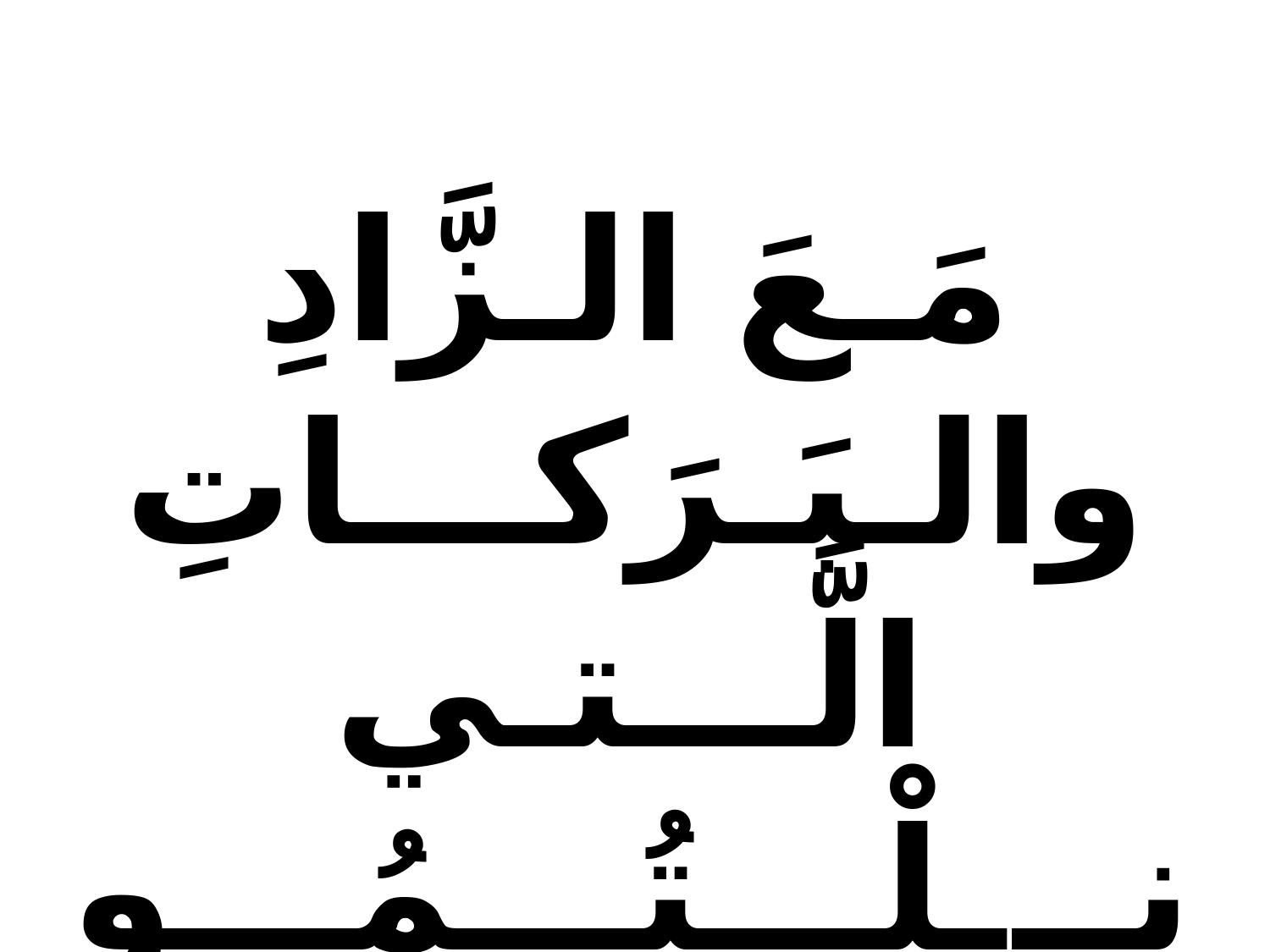

مَـعَ الـزَّادِ والـبَـرَكـــاتِ
الَّـــتـي نِـــلْـــتُـــمُـــوهـا
مِـنْ مَذْبَحِ الرَّبِّ الغَافِـر